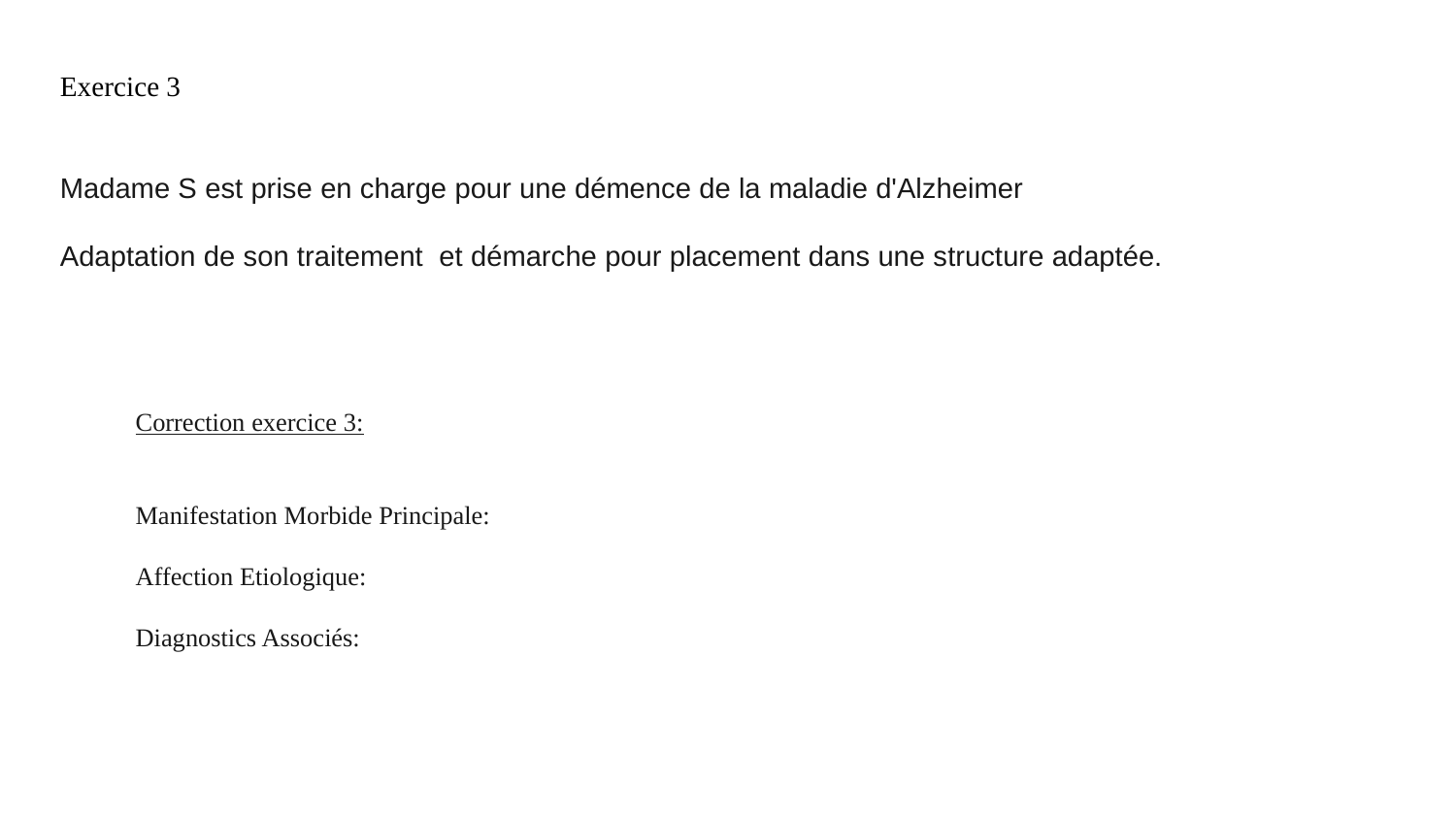

Exercice 3

Madame S est prise en charge pour une démence de la maladie d'Alzheimer

Adaptation de son traitement  et démarche pour placement dans une structure adaptée.
Correction exercice 3:

Manifestation Morbide Principale:

Affection Etiologique:

Diagnostics Associés: